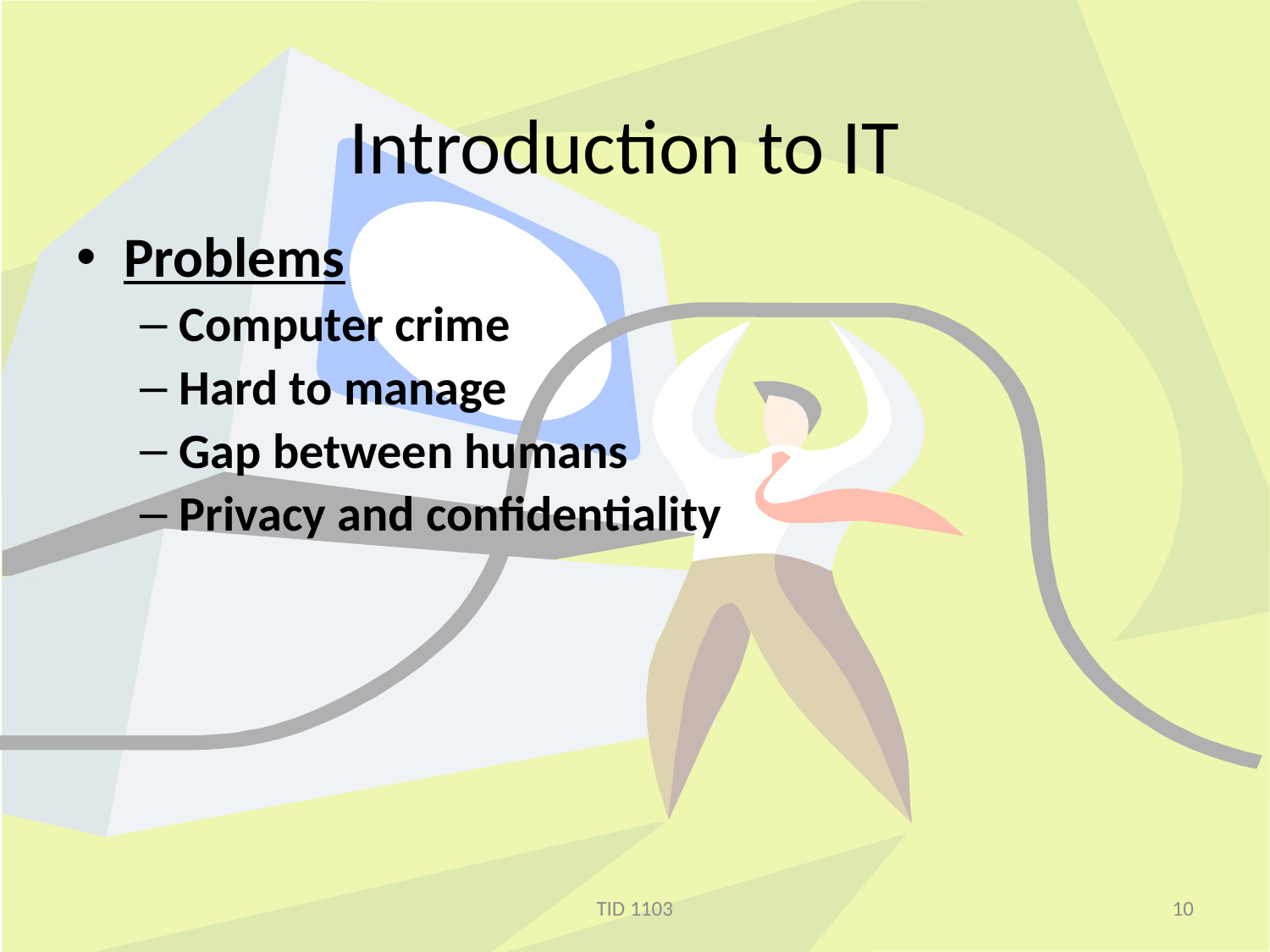

# Introduction to IT
Problems
Computer crime
Hard to manage
Gap between humans
Privacy and confidentiality

TID 1103
10